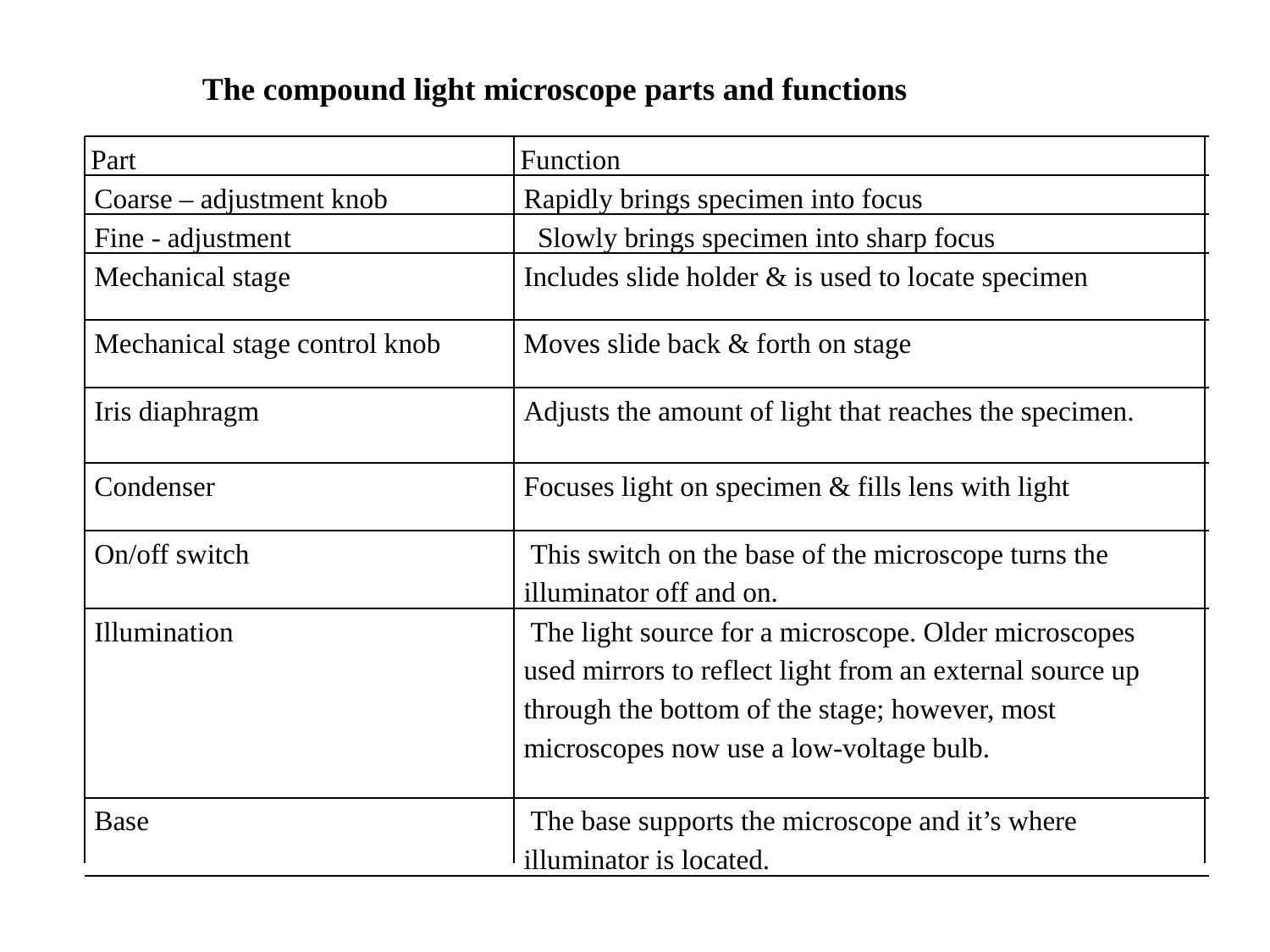

The compound light microscope parts and functions

Part
Function
Coarse – adjustment knob
Rapidly brings specimen into focus
Fine - adjustment
  Slowly brings specimen into sharp focus
Mechanical stage
Includes slide holder & is used to locate specimen
Mechanical stage control knob
Moves slide back & forth on stage
Iris diaphragm
Adjusts the amount of light that reaches the specimen.
Condenser
Focuses light on specimen & fills lens with light
On/off switch
 This switch on the base of the microscope turns the illuminator off and on.
Illumination
 The light source for a microscope. Older microscopes used mirrors to reflect light from an external source up through the bottom of the stage; however, most microscopes now use a low-voltage bulb.
Base
 The base supports the microscope and it’s where illuminator is located.